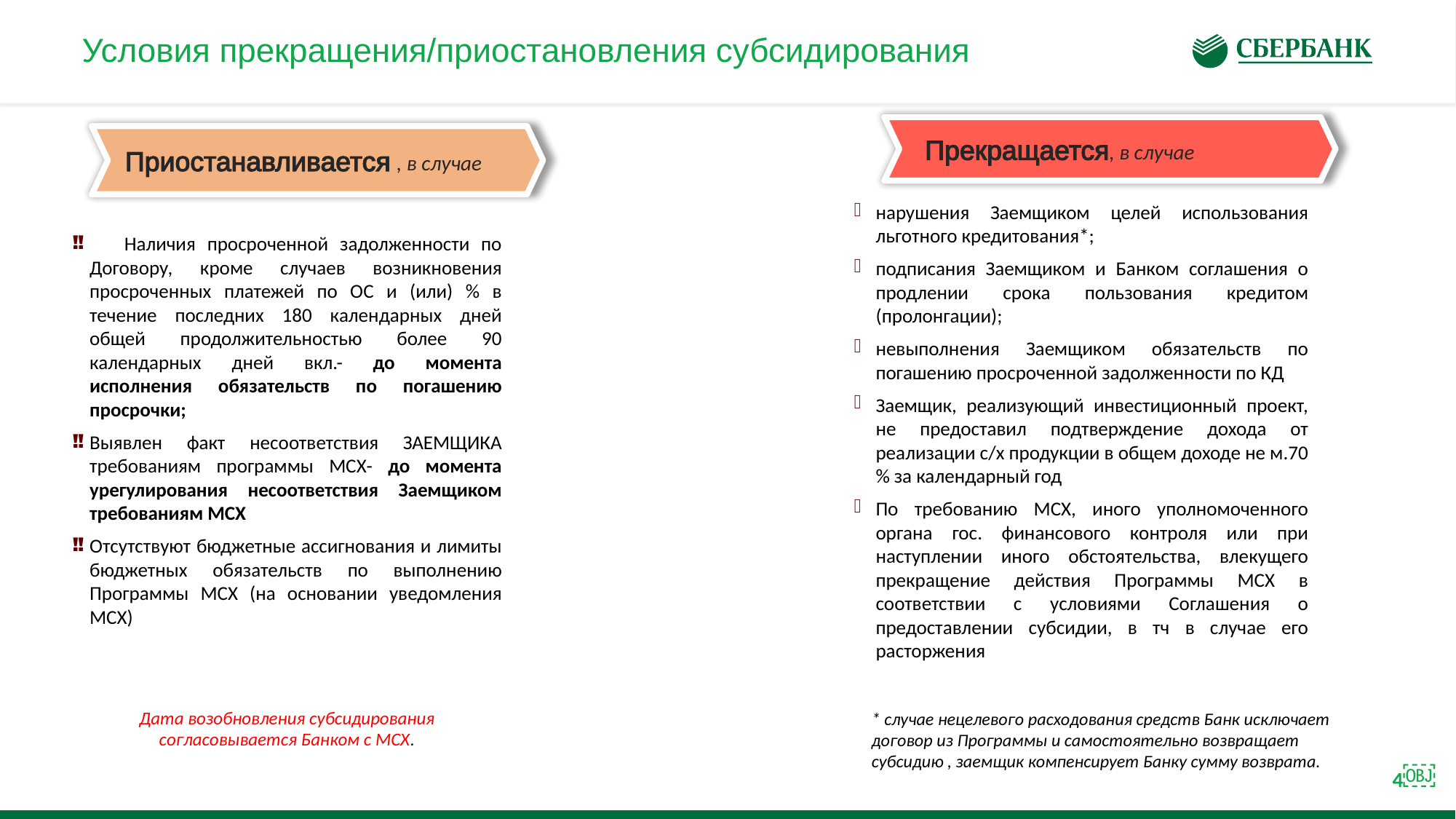

# Условия прекращения/приостановления субсидирования
Прекращается, в случае
Приостанавливается , в случае
нарушения Заемщиком целей использования льготного кредитования*;
подписания Заемщиком и Банком соглашения о продлении срока пользования кредитом (пролонгации);
невыполнения Заемщиком обязательств по погашению просроченной задолженности по КД
Заемщик, реализующий инвестиционный проект, не предоставил подтверждение дохода от реализации с/х продукции в общем доходе не м.70 % за календарный год
По требованию МСХ, иного уполномоченного органа гос. финансового контроля или при наступлении иного обстоятельства, влекущего прекращение действия Программы МСХ в соответствии с условиями Соглашения о предоставлении субсидии, в тч в случае его расторжения
   Наличия просроченной задолженности по Договору, кроме случаев возникновения просроченных платежей по ОС и (или) % в течение последних 180 календарных дней общей продолжительностью более 90 календарных дней вкл.- до момента исполнения обязательств по погашению просрочки;
Выявлен факт несоответствия ЗАЕМЩИКА требованиям программы МСХ- до момента урегулирования несоответствия Заемщиком требованиям МСХ
Отсутствуют бюджетные ассигнования и лимиты бюджетных обязательств по выполнению Программы МСХ (на основании уведомления МСХ)

Дата возобновления субсидирования согласовывается Банком с МСХ.
* случае нецелевого расходования средств Банк исключает договор из Программы и самостоятельно возвращает субсидию , заемщик компенсирует Банку сумму возврата.